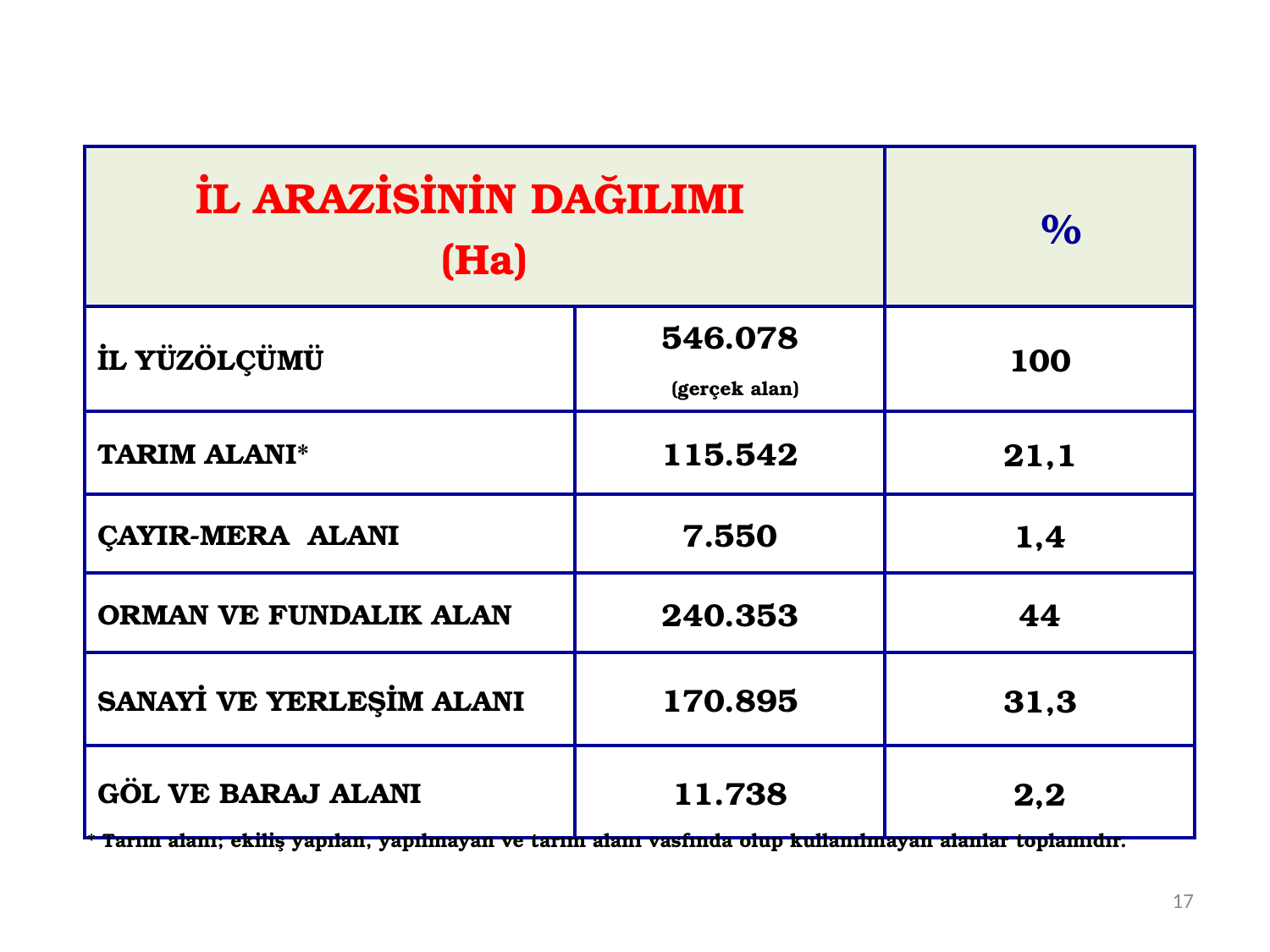

| İL ARAZİSİNİN DAĞILIMI (Ha) |  | % |
| --- | --- | --- |
| İL YÜZÖLÇÜMÜ | 546.078 (gerçek alan) | 100 |
| TARIM ALANI\* | 115.542 | 21,1 |
| ÇAYIR-MERA ALANI | 7.550 | 1,4 |
| ORMAN VE FUNDALIK ALAN | 240.353 | 44 |
| SANAYİ VE YERLEŞİM ALANI | 170.895 | 31,3 |
| GÖL VE BARAJ ALANI | 11.738 | 2,2 |
* Tarım alanı; ekiliş yapılan, yapılmayan ve tarım alanı vasfında olup kullanılmayan alanlar toplamıdır.
17